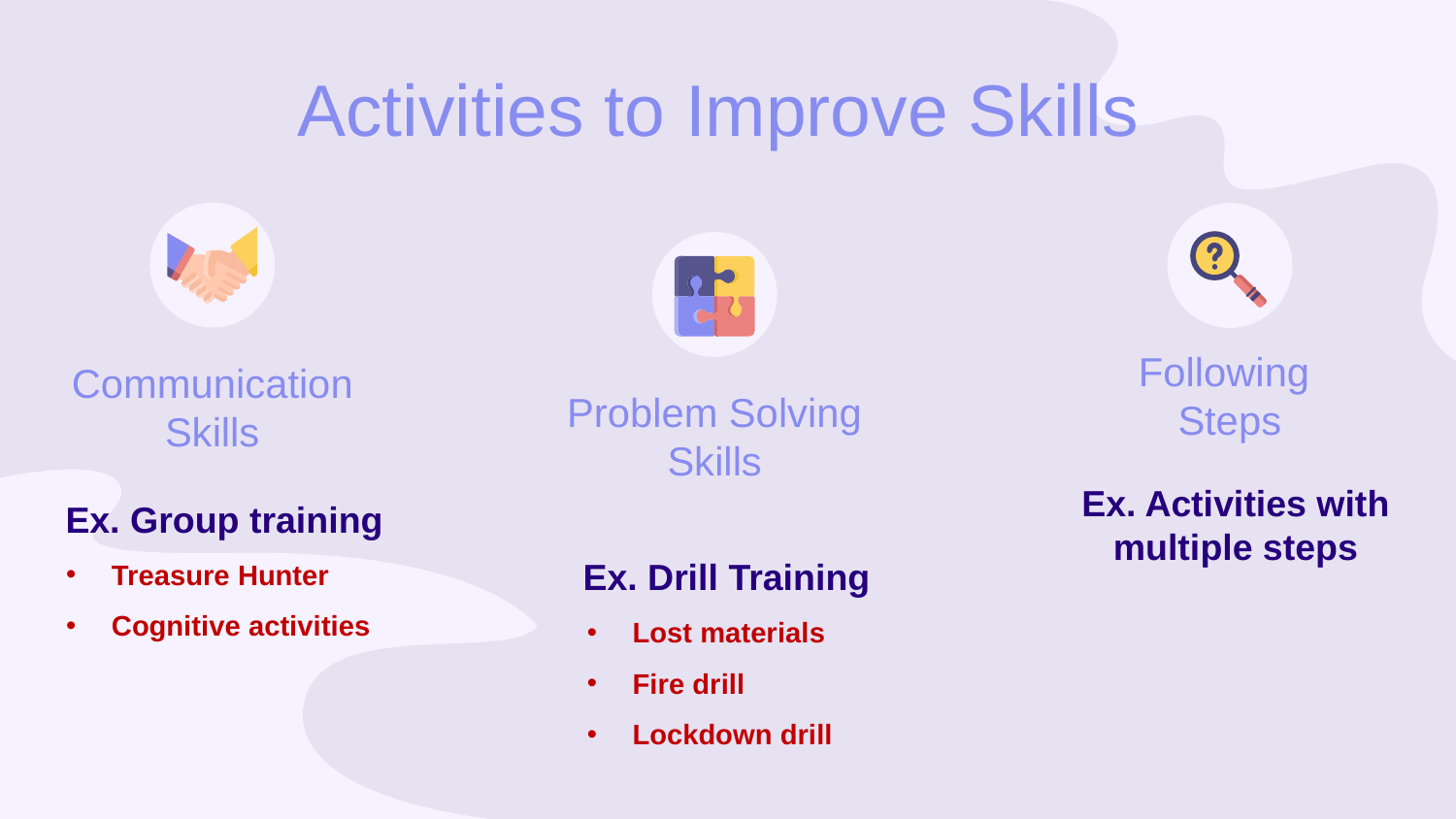

# Activities to Improve Skills

Following
Steps
Communication Skills
Problem Solving Skills
Ex. Group training
Treasure Hunter
Cognitive activities
Ex. Activities with multiple steps
Ex. Drill Training
Lost materials
Fire drill
Lockdown drill